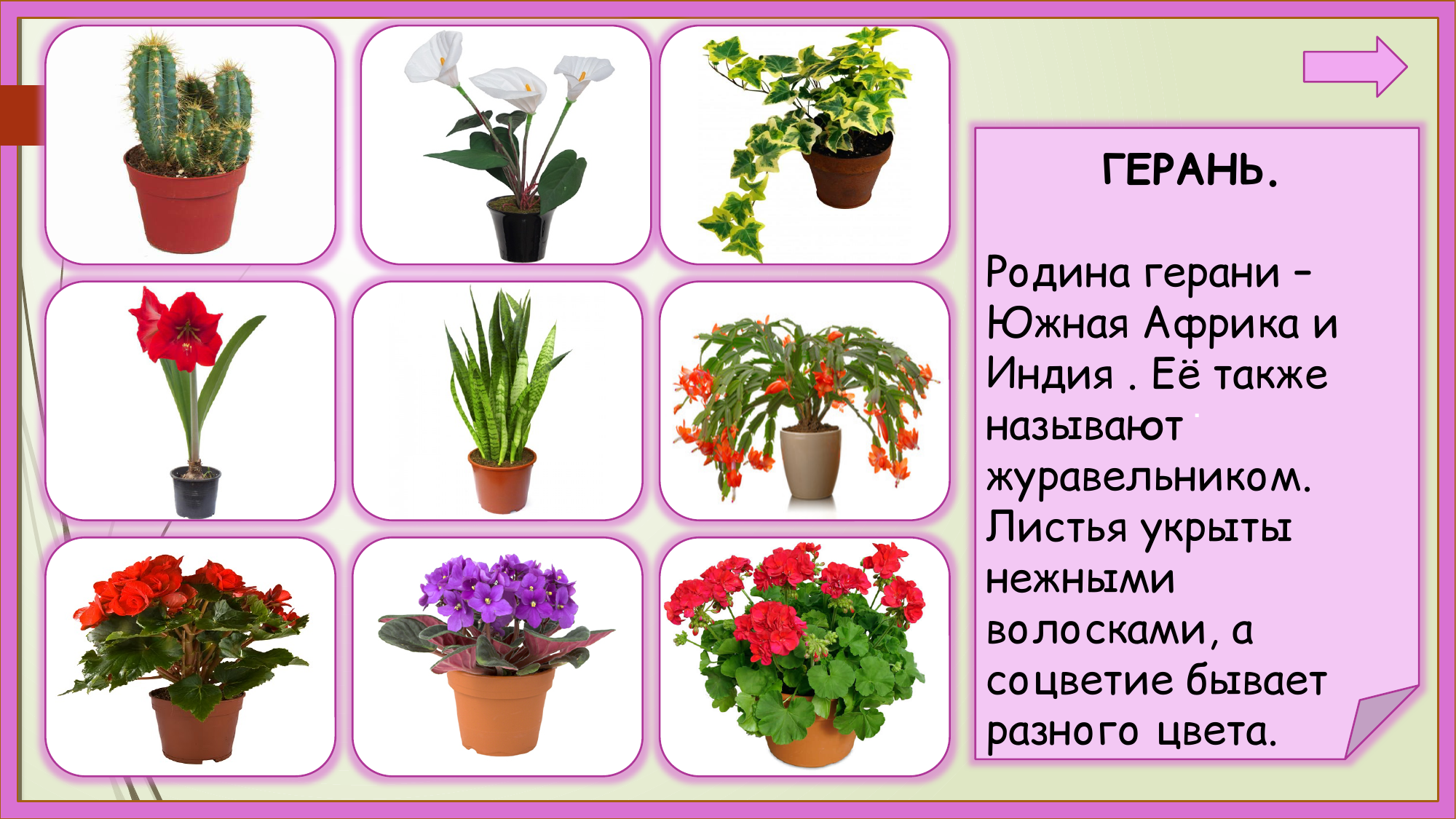

.
ГЕРАНЬ.

Родина герани –
Южная Африка и Индия . Её также называют журавельником. Листья укрыты нежными волосками, а соцветие бывает разного цвета.